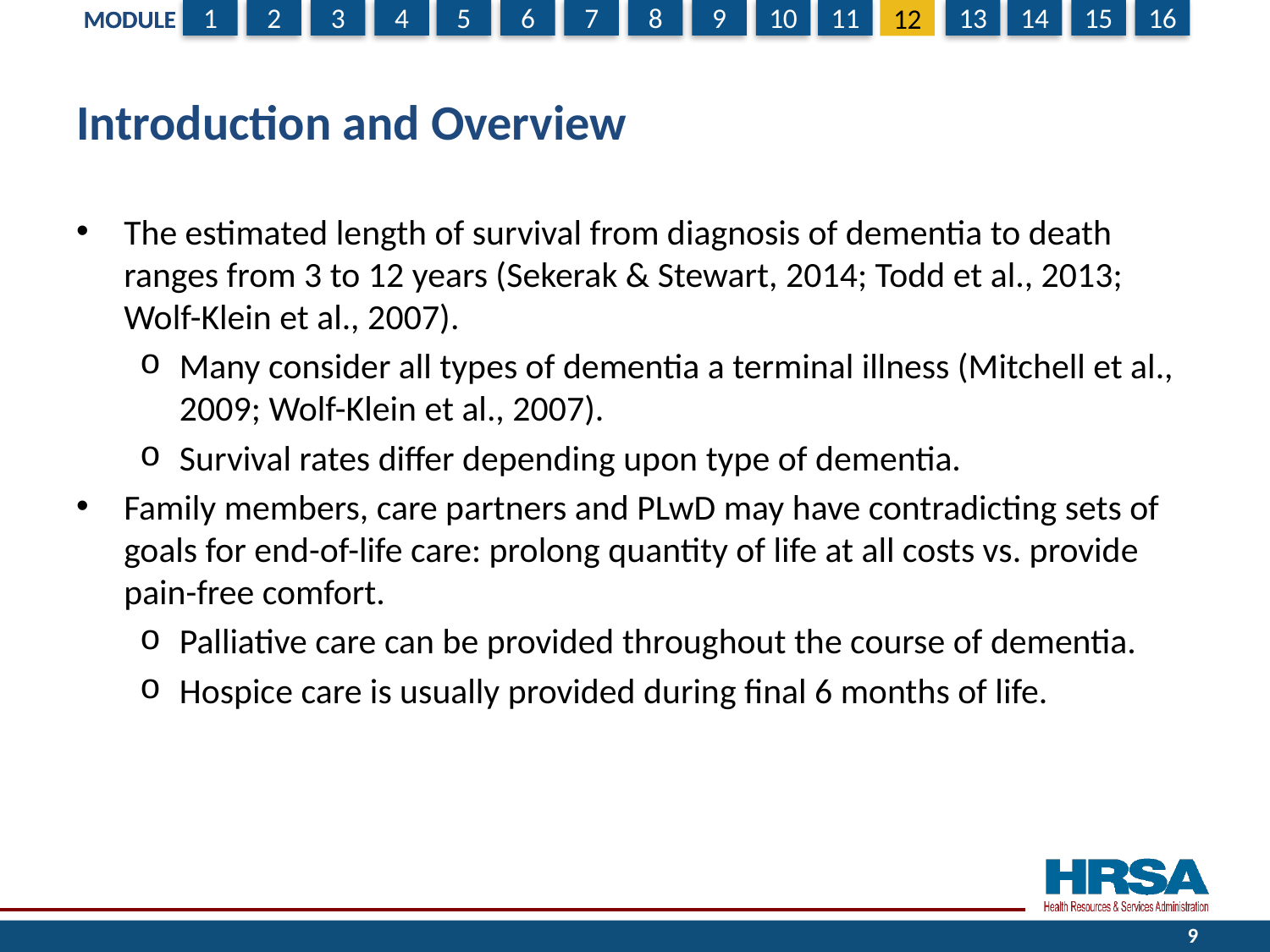

# Introduction and Overview
The estimated length of survival from diagnosis of dementia to death ranges from 3 to 12 years (Sekerak & Stewart, 2014; Todd et al., 2013; Wolf-Klein et al., 2007).
Many consider all types of dementia a terminal illness (Mitchell et al., 2009; Wolf-Klein et al., 2007).
Survival rates differ depending upon type of dementia.
Family members, care partners and PLwD may have contradicting sets of goals for end-of-life care: prolong quantity of life at all costs vs. provide pain-free comfort.
Palliative care can be provided throughout the course of dementia.
Hospice care is usually provided during final 6 months of life.